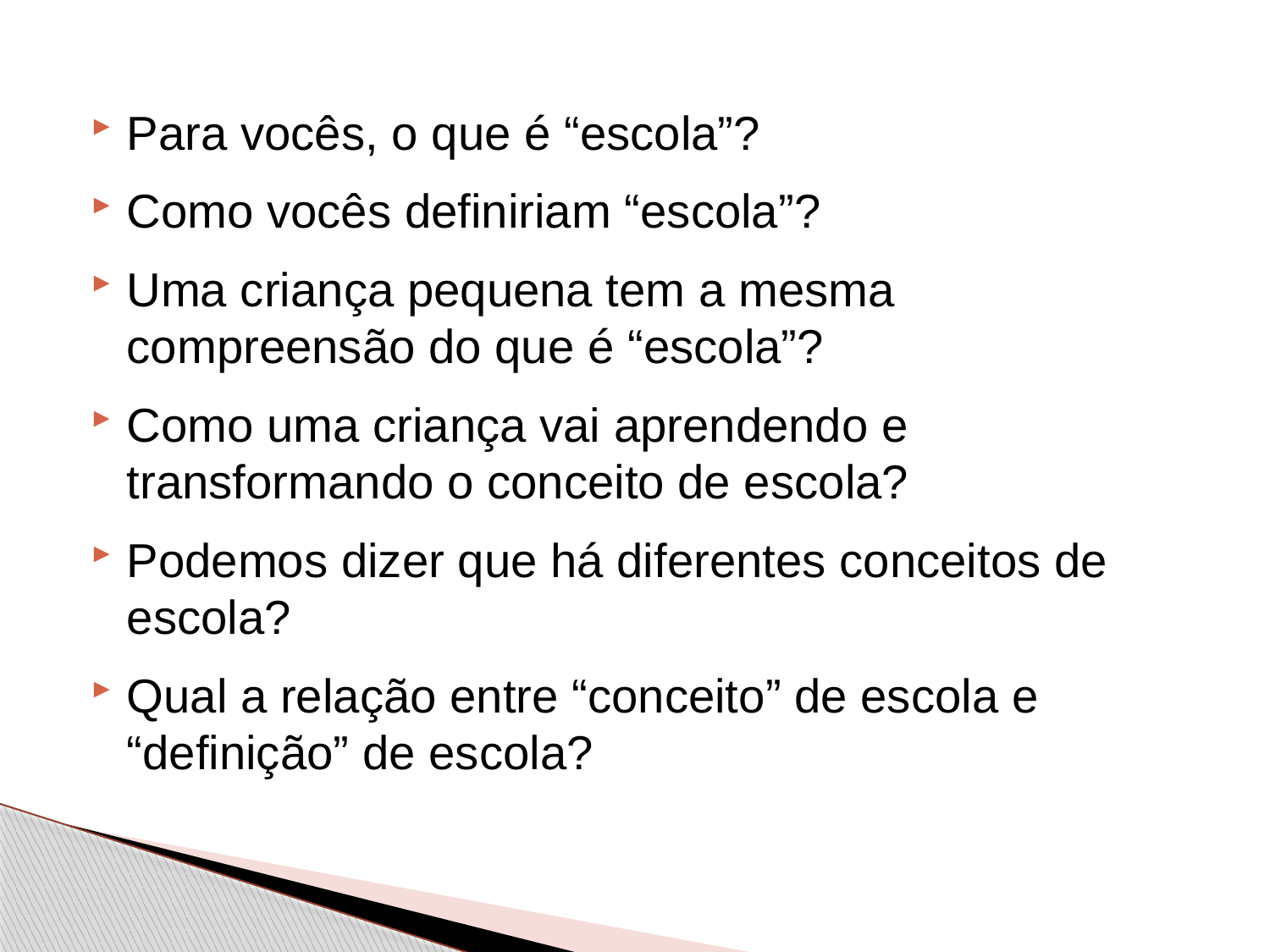

Para vocês, o que é “escola”?
Como vocês definiriam “escola”?
Uma criança pequena tem a mesma compreensão do que é “escola”?
Como uma criança vai aprendendo e transformando o conceito de escola?
Podemos dizer que há diferentes conceitos de escola?
Qual a relação entre “conceito” de escola e “definição” de escola?